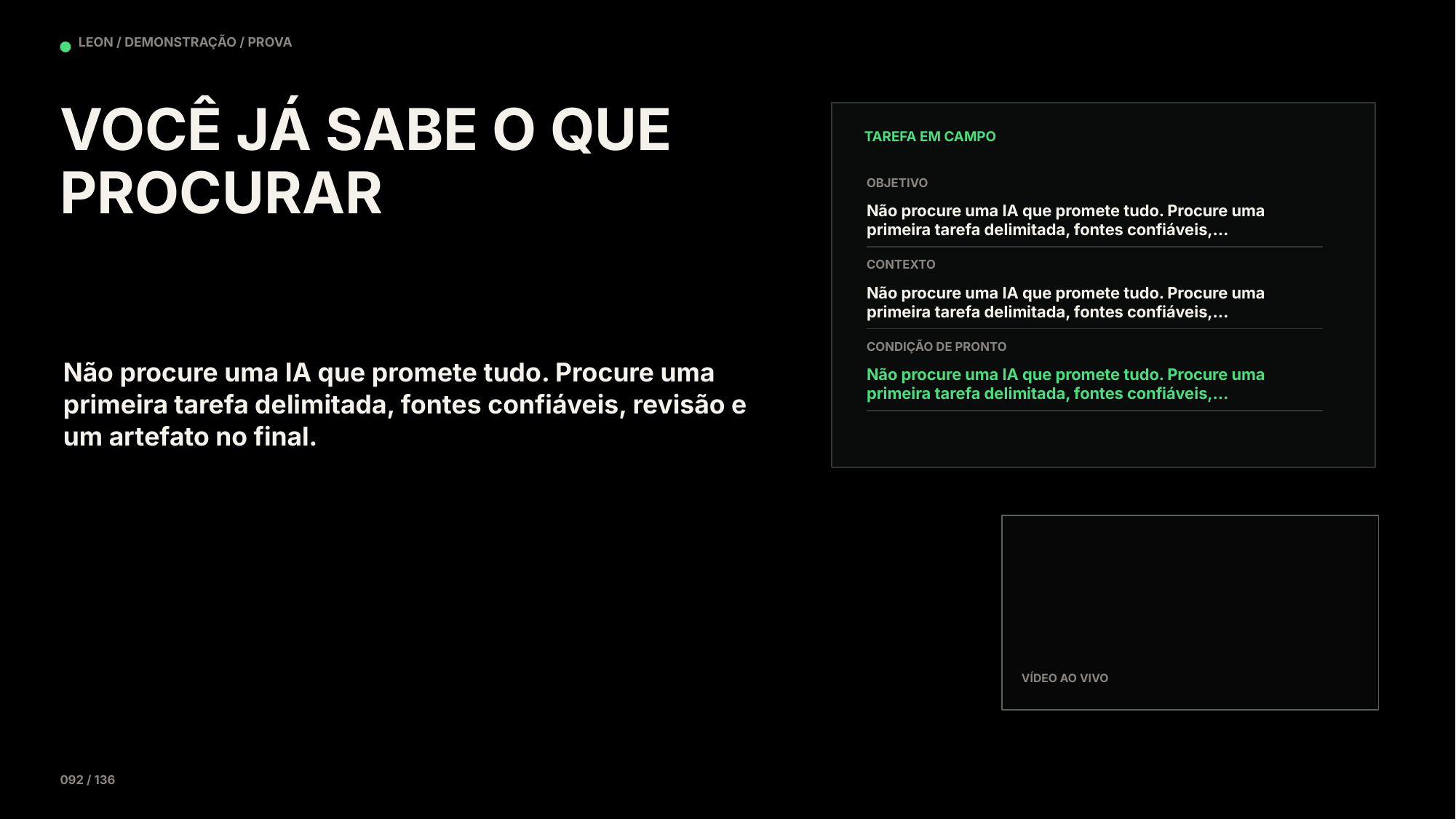

LEON / DEMONSTRAÇÃO / PROVA

VOCÊ JÁ SABE O QUE PROCURAR

TAREFA EM CAMPO
OBJETIVO
Não procure uma IA que promete tudo. Procure uma primeira tarefa delimitada, fontes confiáveis,…
CONTEXTO
Não procure uma IA que promete tudo. Procure uma primeira tarefa delimitada, fontes confiáveis,…
CONDIÇÃO DE PRONTO
Não procure uma IA que promete tudo. Procure uma primeira tarefa delimitada, fontes confiáveis, revisão e um artefato no final.
Não procure uma IA que promete tudo. Procure uma primeira tarefa delimitada, fontes confiáveis,…

VÍDEO AO VIVO
092 / 136